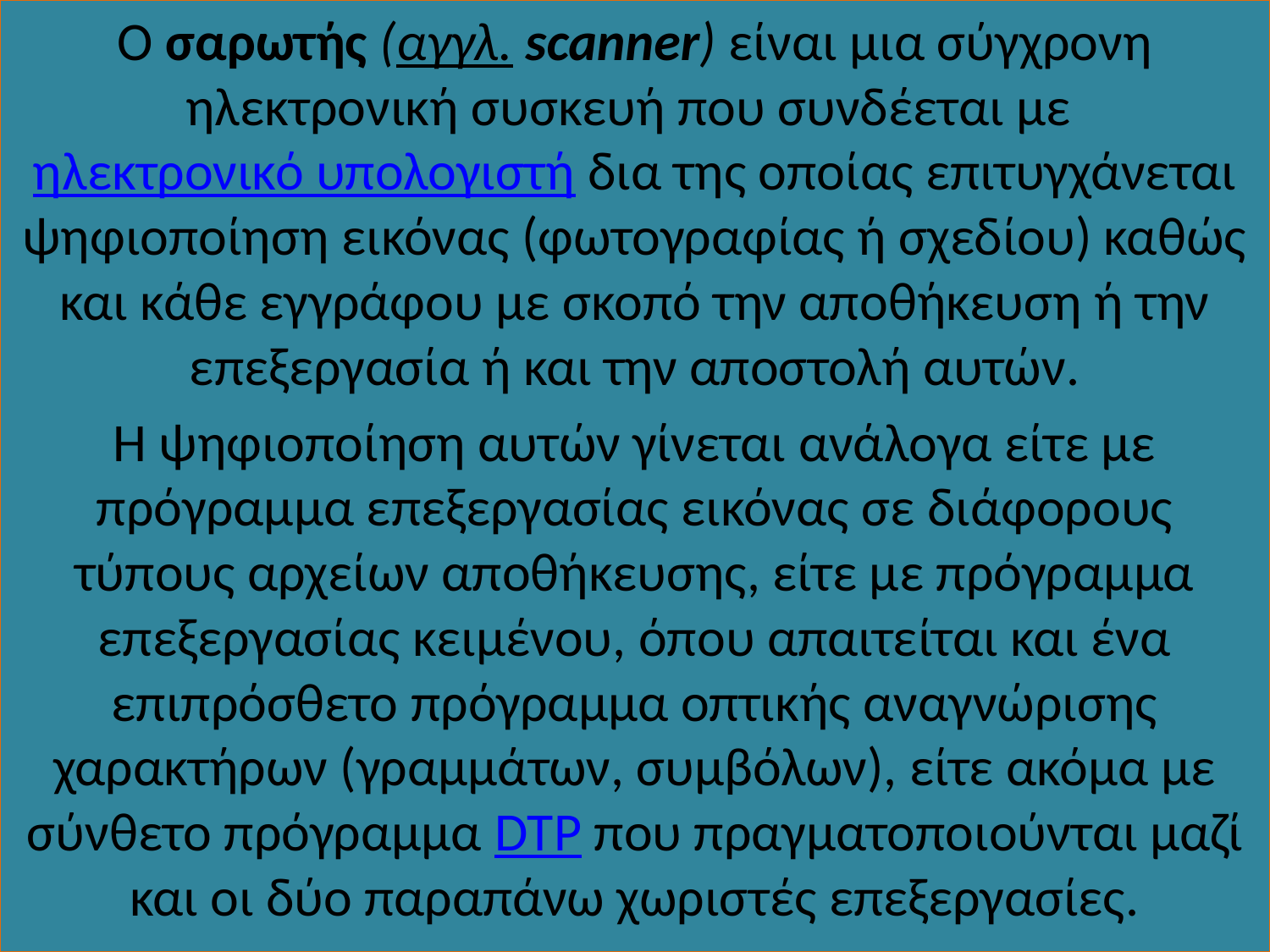

Ο σαρωτής (αγγλ. scanner) είναι μια σύγχρονη ηλεκτρονική συσκευή που συνδέεται με ηλεκτρονικό υπολογιστή δια της οποίας επιτυγχάνεται ψηφιοποίηση εικόνας (φωτογραφίας ή σχεδίου) καθώς και κάθε εγγράφου με σκοπό την αποθήκευση ή την επεξεργασία ή και την αποστολή αυτών.
Η ψηφιοποίηση αυτών γίνεται ανάλογα είτε με πρόγραμμα επεξεργασίας εικόνας σε διάφορους τύπους αρχείων αποθήκευσης, είτε με πρόγραμμα επεξεργασίας κειμένου, όπου απαιτείται και ένα επιπρόσθετο πρόγραμμα οπτικής αναγνώρισης χαρακτήρων (γραμμάτων, συμβόλων), είτε ακόμα με σύνθετο πρόγραμμα DTP που πραγματοποιούνται μαζί και οι δύο παραπάνω χωριστές επεξεργασίες.